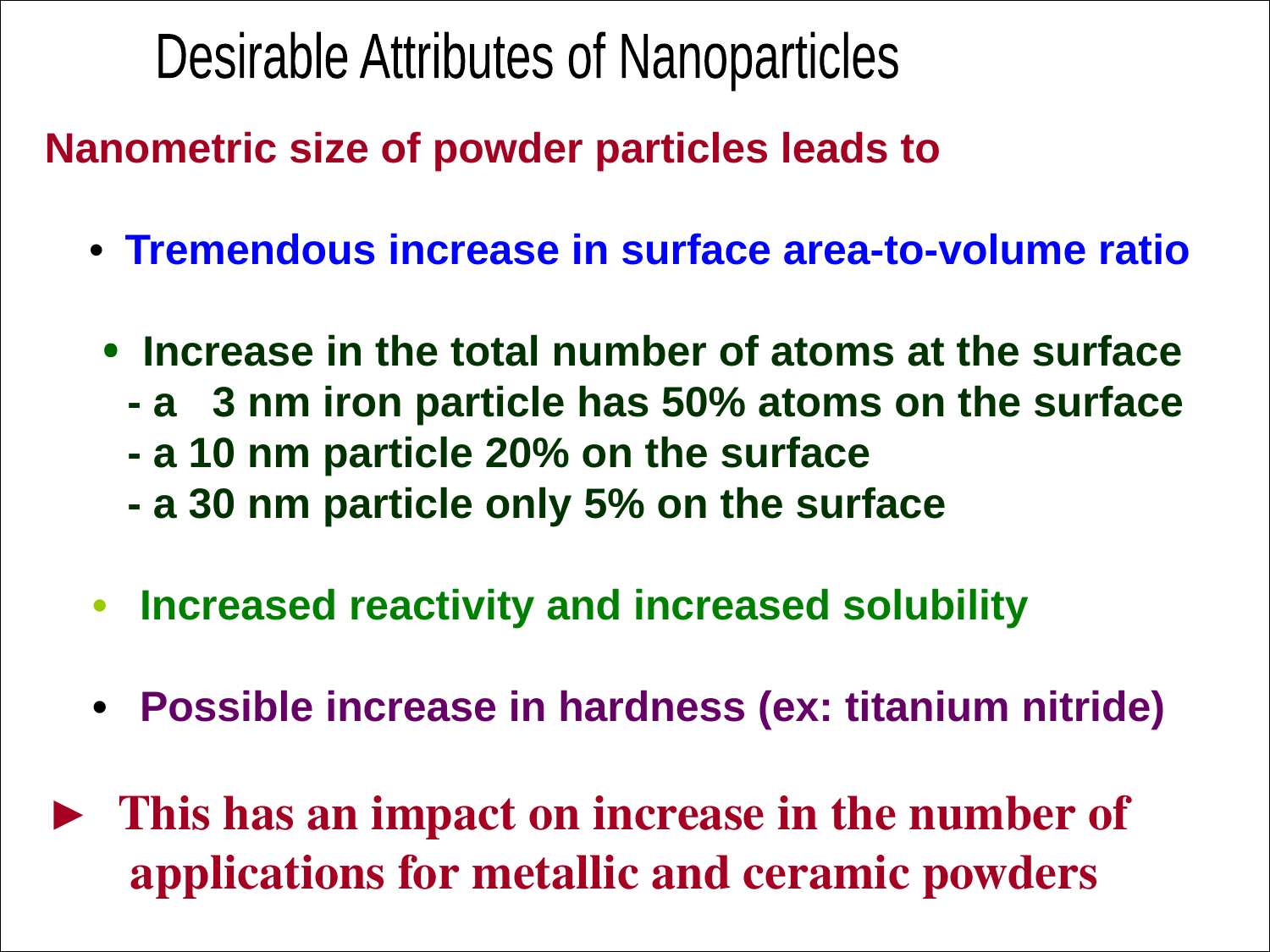

Desirable Attributes of Nanoparticles

Nanometric size of powder particles leads to

     •  Tremendous increase in surface area-to-volume ratio

      •  Increase in the total number of atoms at the surface
       - a   3 nm iron particle has 50% atoms on the surface
       - a 10 nm particle 20% on the surface
       - a 30 nm particle only 5% on the surface

	•	Increased reactivity and increased solubility

	•	Possible increase in hardness (ex: titanium nitride)

►  This has an impact on increase in the number of
       applications for metallic and ceramic powders